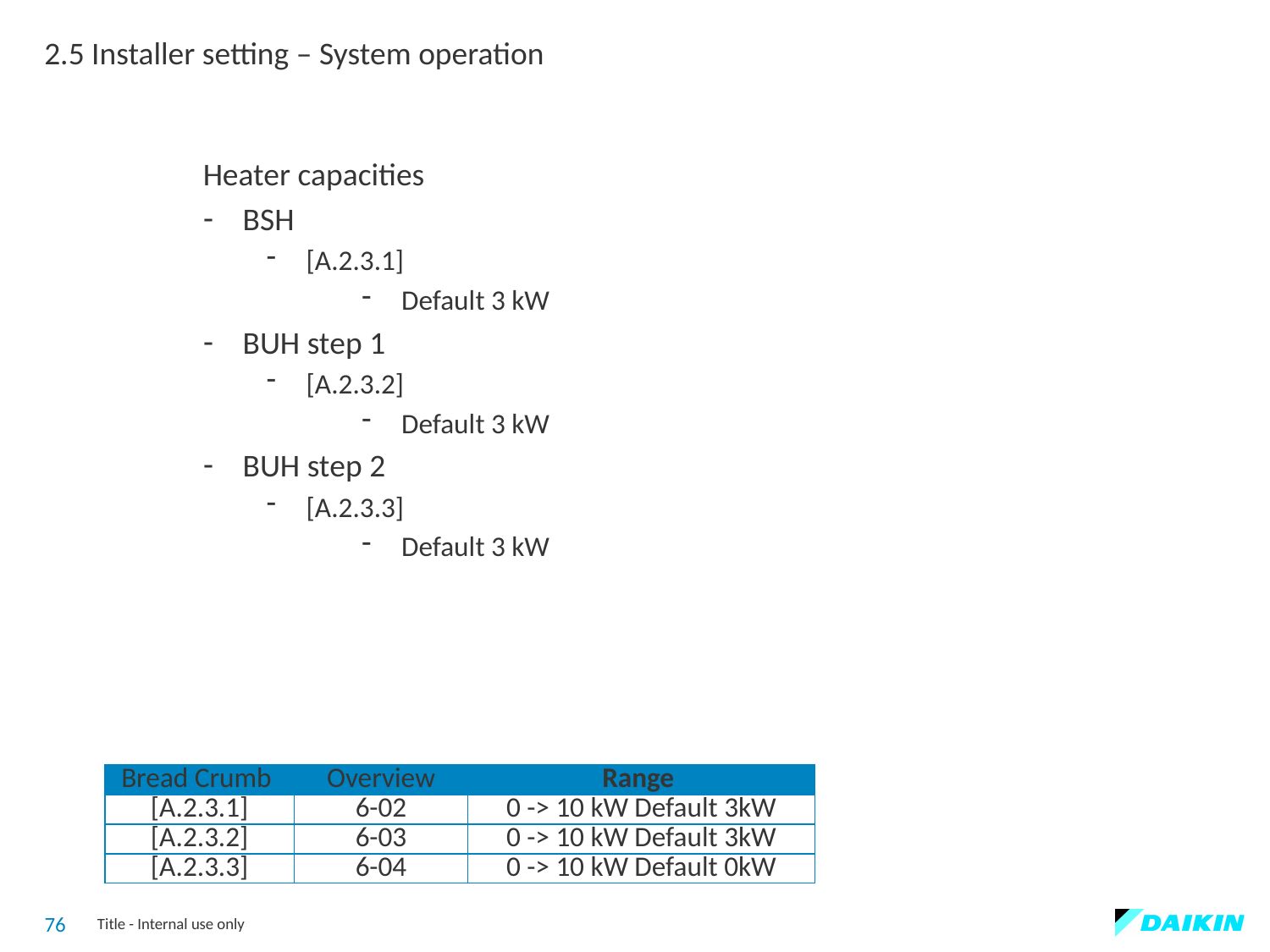

2.5 Installer setting – System operation

Heater capacities
BSH
[A.2.3.1]
Default 3 kW
BUH step 1
[A.2.3.2]
Default 3 kW
BUH step 2
[A.2.3.3]
Default 3 kW

| Bread Crumb | Overview | Range |
| --- | --- | --- |
| [A.2.3.1] | 6-02 | 0 -> 10 kW Default 3kW |
| [A.2.3.2] | 6-03 | 0 -> 10 kW Default 3kW |
| [A.2.3.3] | 6-04 | 0 -> 10 kW Default 0kW |
76
Title - Internal use only